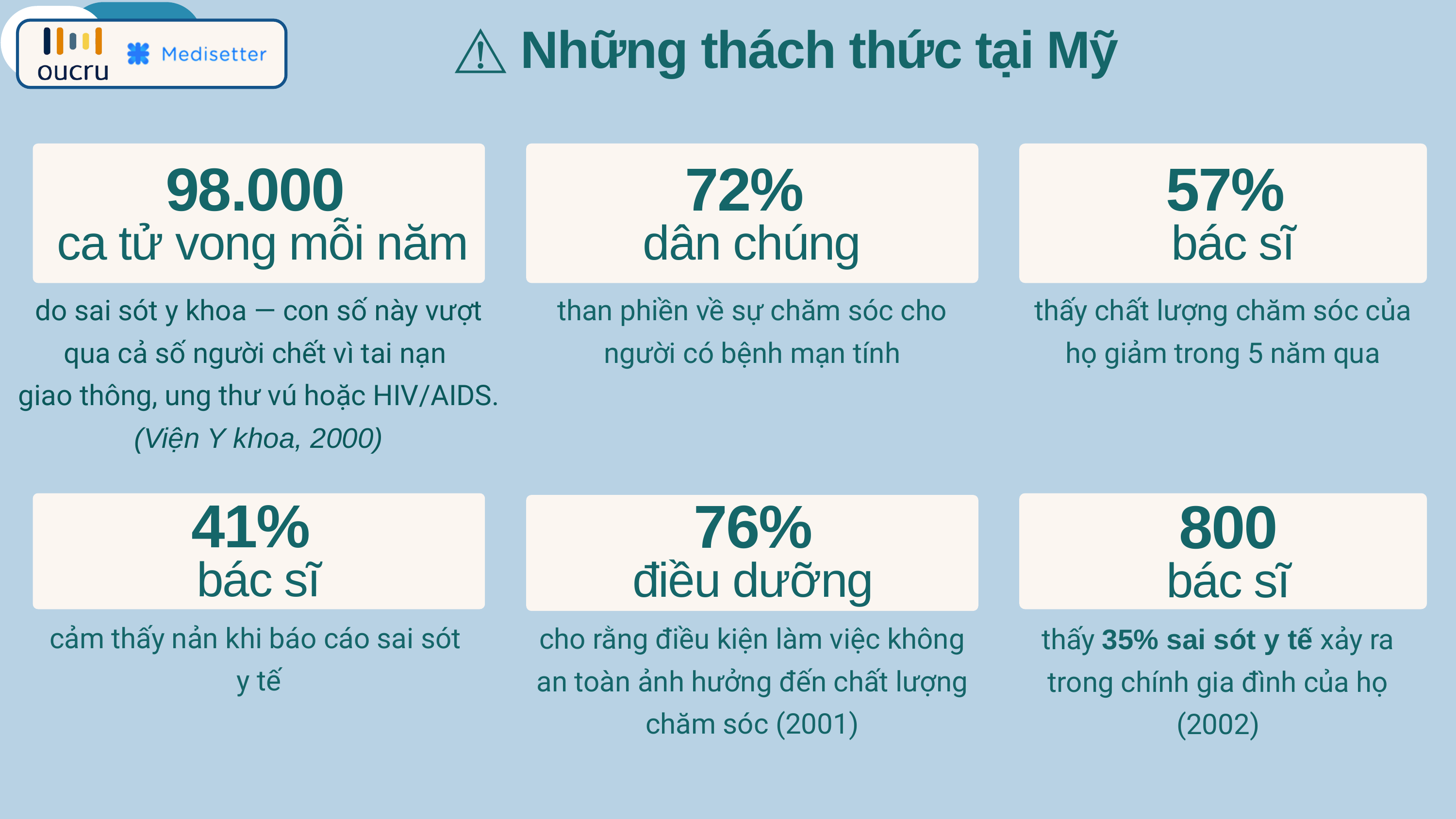

⚠️ Những thách thức tại Mỹ

98.000
ca tử vong mỗi năm
72%
dân chúng
57%
bác sĩ
do sai sót y khoa — con số này vượt qua cả số người chết vì tai nạn
giao thông, ung thư vú hoặc HIV/AIDS.
(Viện Y khoa, 2000)
than phiền về sự chăm sóc cho người có bệnh mạn tính
thấy chất lượng chăm sóc của họ giảm trong 5 năm qua

41%
bác sĩ

800
bác sĩ

76%
điều dưỡng
cảm thấy nản khi báo cáo sai sót
y tế
cho rằng điều kiện làm việc không an toàn ảnh hưởng đến chất lượng chăm sóc (2001)
thấy 35% sai sót y tế xảy ra trong chính gia đình của họ (2002)